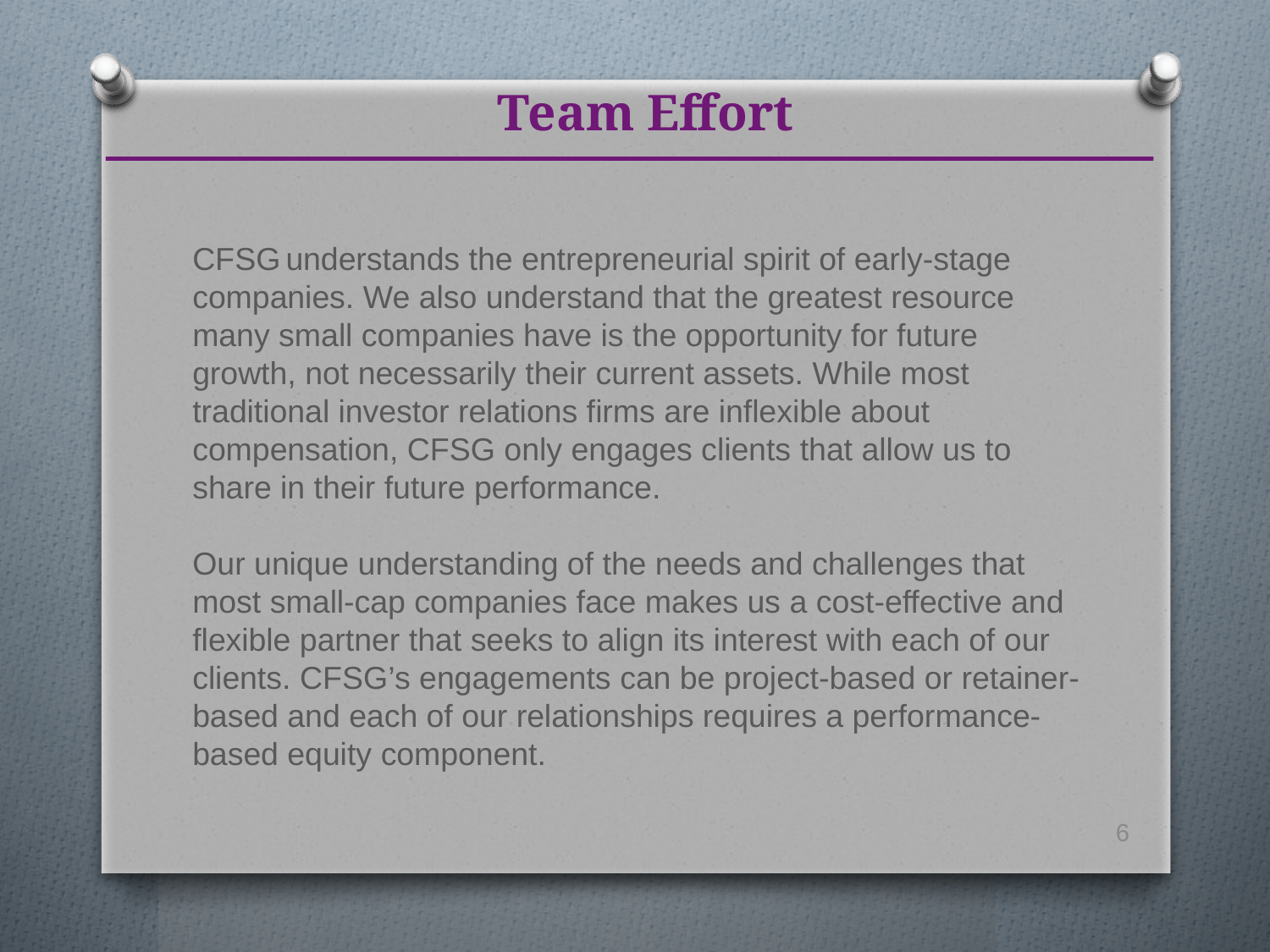

# Team Effort

CFSG understands the entrepreneurial spirit of early-stage companies. We also understand that the greatest resource many small companies have is the opportunity for future growth, not necessarily their current assets. While most traditional investor relations firms are inflexible about compensation, CFSG only engages clients that allow us to share in their future performance.
Our unique understanding of the needs and challenges that most small-cap companies face makes us a cost-effective and flexible partner that seeks to align its interest with each of our clients. CFSG’s engagements can be project-based or retainer-based and each of our relationships requires a performance-based equity component.
6